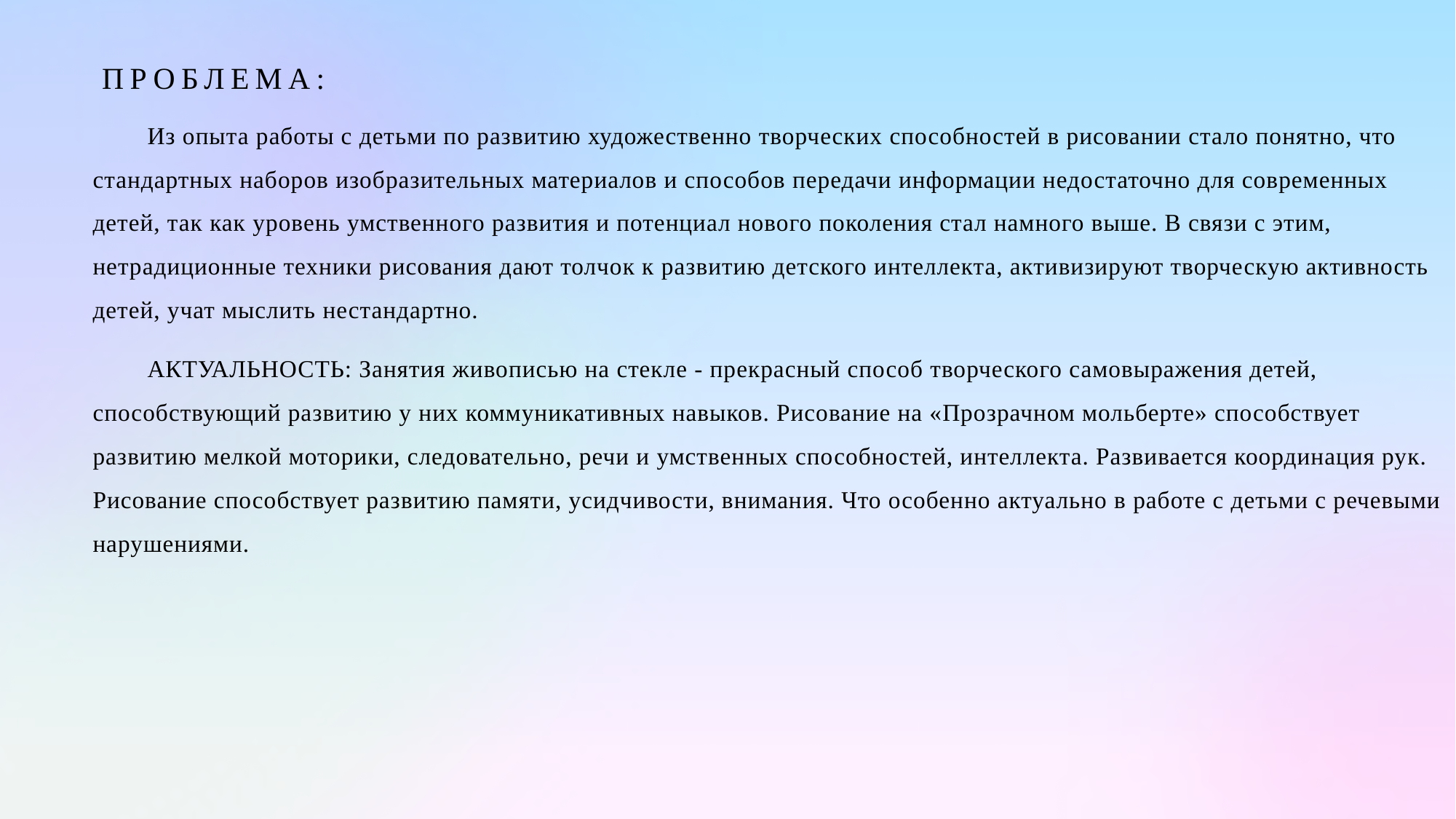

Проблема:
Из опыта работы с детьми по развитию художественно творческих способностей в рисовании стало понятно, что стандартных наборов изобразительных материалов и способов передачи информации недостаточно для современных детей, так как уровень умственного развития и потенциал нового поколения стал намного выше. В связи с этим, нетрадиционные техники рисования дают толчок к развитию детского интеллекта, активизируют творческую активность детей, учат мыслить нестандартно.
АКТУАЛЬНОСТЬ: Занятия живописью на стекле - прекрасный способ творческого самовыражения детей, способствующий развитию у них коммуникативных навыков. Рисование на «Прозрачном мольберте» способствует развитию мелкой моторики, следовательно, речи и умственных способностей, интеллекта. Развивается координация рук. Рисование способствует развитию памяти, усидчивости, внимания. Что особенно актуально в работе с детьми с речевыми нарушениями.